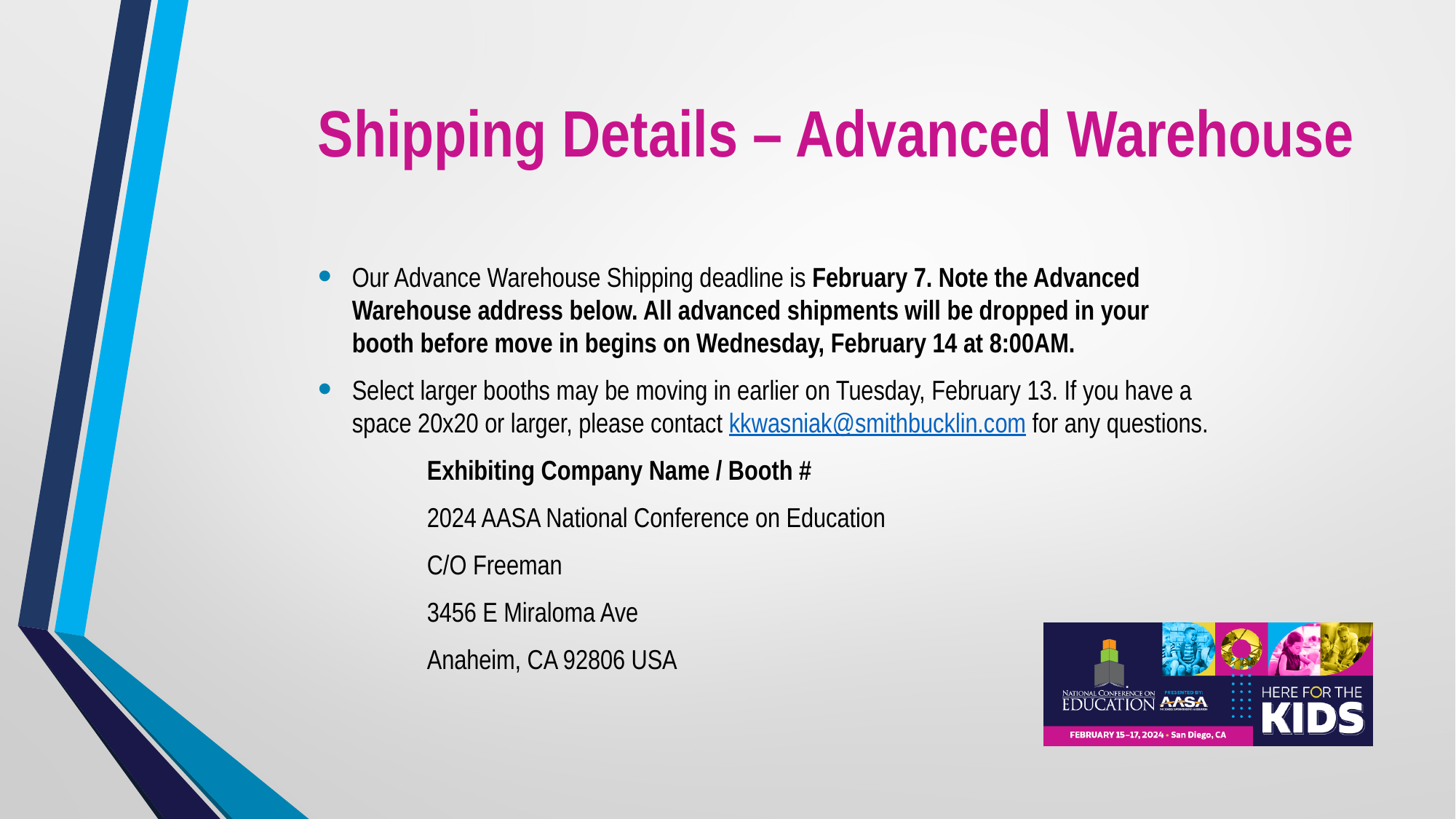

# Shipping Details – Advanced Warehouse
Our Advance Warehouse Shipping deadline is February 7. Note the Advanced Warehouse address below. All advanced shipments will be dropped in your booth before move in begins on Wednesday, February 14 at 8:00AM.
Select larger booths may be moving in earlier on Tuesday, February 13. If you have a space 20x20 or larger, please contact kkwasniak@smithbucklin.com for any questions.
Exhibiting Company Name / Booth #
2024 AASA National Conference on Education
C/O Freeman
3456 E Miraloma Ave
Anaheim, CA 92806 USA